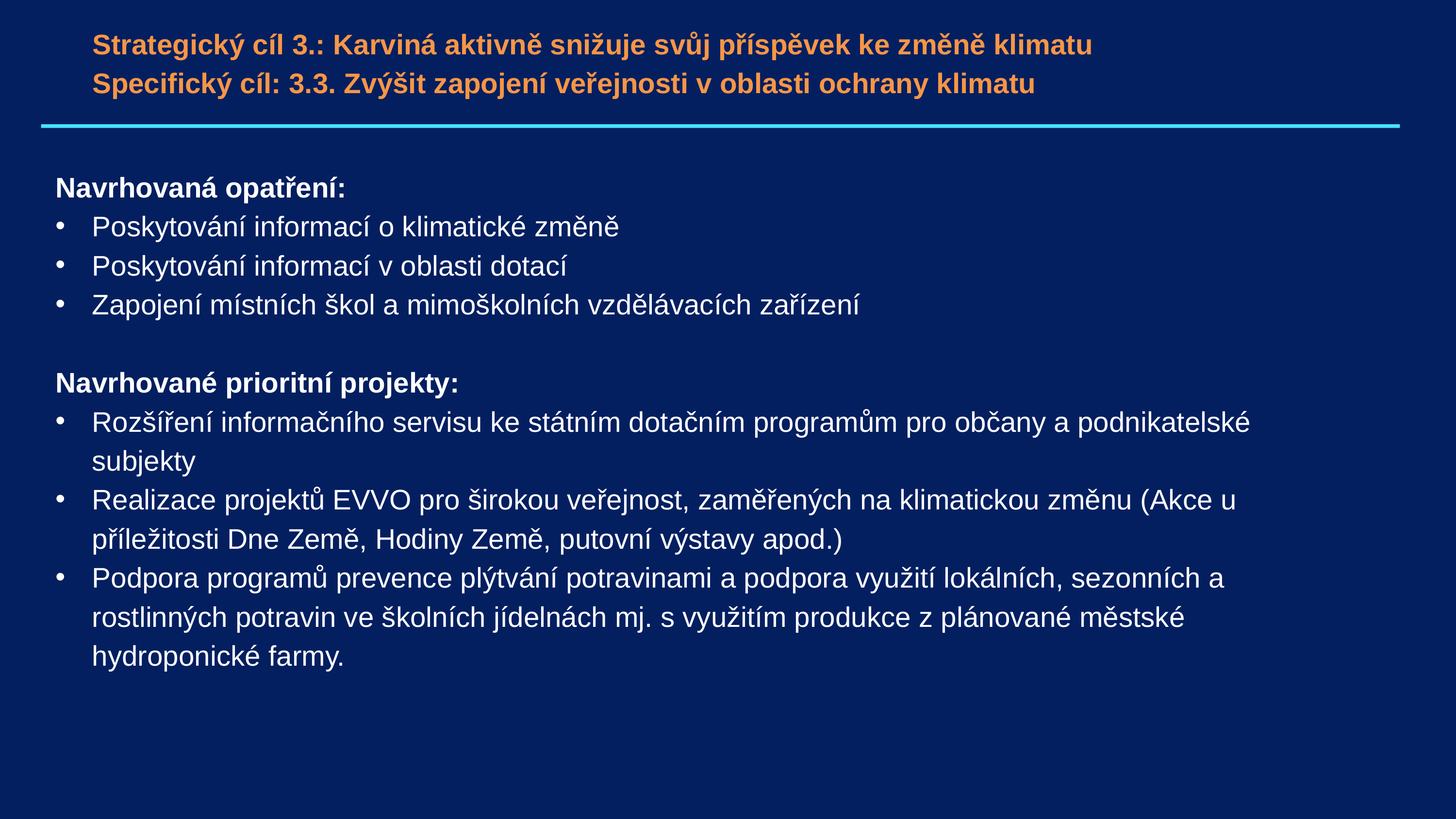

# Strategický cíl 3.: Karviná aktivně snižuje svůj příspěvek ke změně klimatu Specifický cíl: 3.3. Zvýšit zapojení veřejnosti v oblasti ochrany klimatu

Navrhovaná opatření:
Poskytování informací o klimatické změně
Poskytování informací v oblasti dotací
Zapojení místních škol a mimoškolních vzdělávacích zařízení

Navrhované prioritní projekty:
Rozšíření informačního servisu ke státním dotačním programům pro občany a podnikatelské subjekty
Realizace projektů EVVO pro širokou veřejnost, zaměřených na klimatickou změnu (Akce u příležitosti Dne Země, Hodiny Země, putovní výstavy apod.)
Podpora programů prevence plýtvání potravinami a podpora využití lokálních, sezonních a rostlinných potravin ve školních jídelnách mj. s využitím produkce z plánované městské hydroponické farmy.